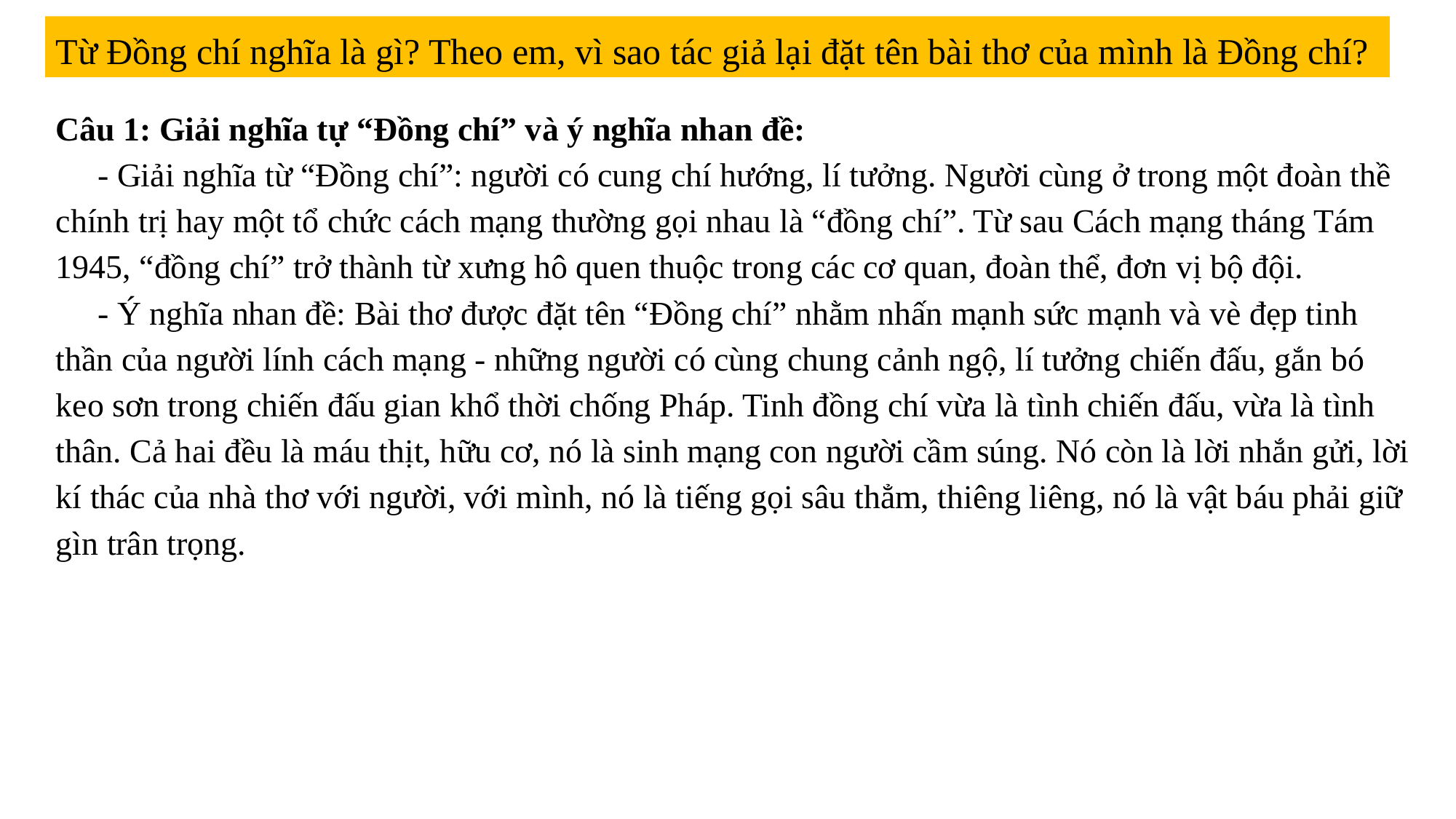

Từ Đồng chí nghĩa là gì? Theo em, vì sao tác giả lại đặt tên bài thơ của mình là Đồng chí?
Câu 1: Giải nghĩa tự “Đồng chí” và ý nghĩa nhan đề:
     - Giải nghĩa từ “Đồng chí”: người có cung chí hướng, lí tưởng. Người cùng ở trong một đoàn thề chính trị hay một tổ chức cách mạng thường gọi nhau là “đồng chí”. Từ sau Cách mạng tháng Tám 1945, “đồng chí” trở thành từ xưng hô quen thuộc trong các cơ quan, đoàn thể, đơn vị bộ đội.
     - Ý nghĩa nhan đề: Bài thơ được đặt tên “Đồng chí” nhằm nhấn mạnh sức mạnh và vè đẹp tinh thần của người lính cách mạng - những người có cùng chung cảnh ngộ, lí tưởng chiến đấu, gắn bó keo sơn trong chiến đấu gian khổ thời chống Pháp. Tinh đồng chí vừa là tình chiến đấu, vừa là tình thân. Cả hai đều là máu thịt, hữu cơ, nó là sinh mạng con người cầm súng. Nó còn là lời nhắn gửi, lời kí thác của nhà thơ với người, với mình, nó là tiếng gọi sâu thẳm, thiêng liêng, nó là vật báu phải giữ gìn trân trọng.